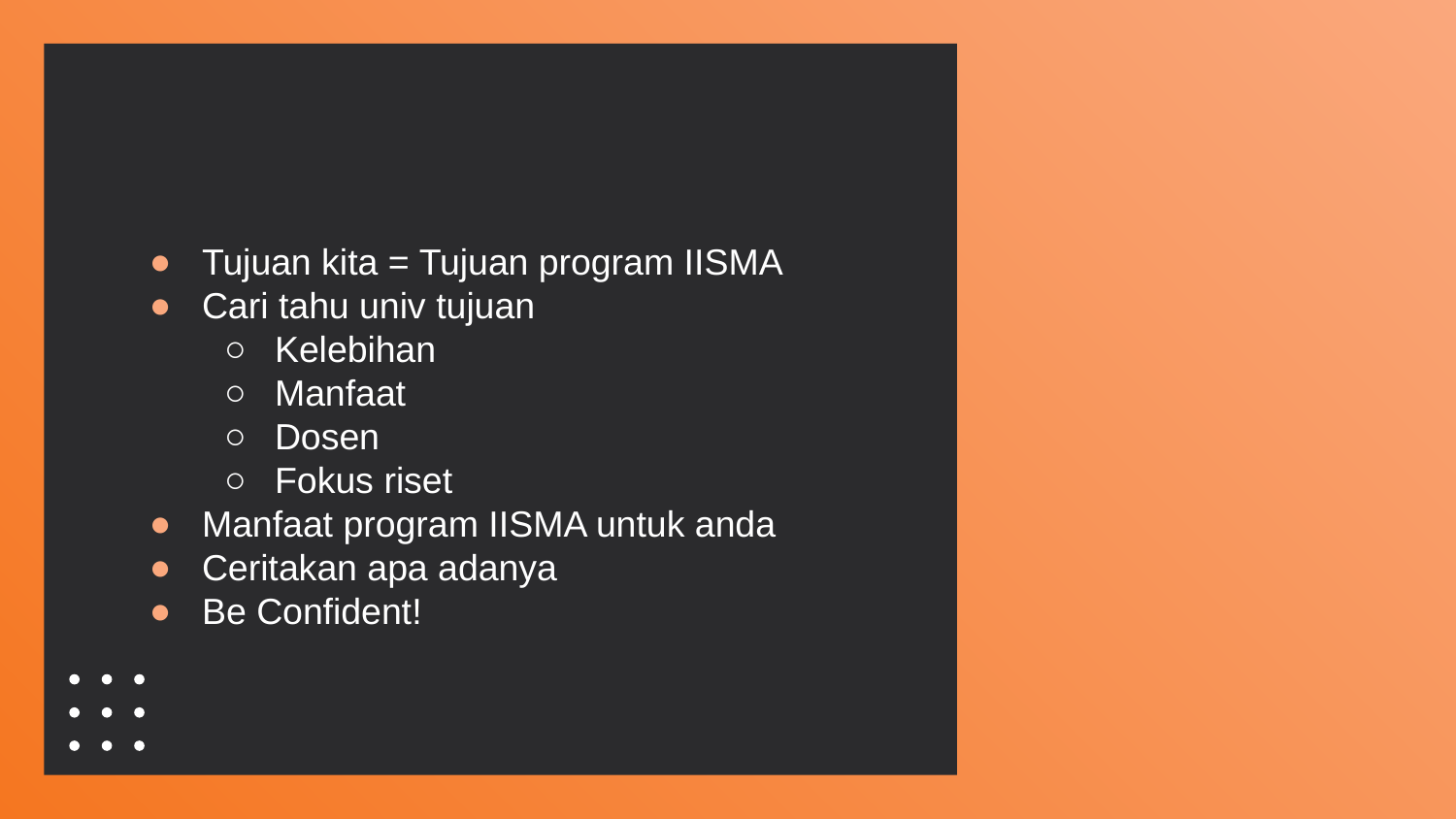

#
Tujuan kita = Tujuan program IISMA
Cari tahu univ tujuan
Kelebihan
Manfaat
Dosen
Fokus riset
Manfaat program IISMA untuk anda
Ceritakan apa adanya
Be Confident!